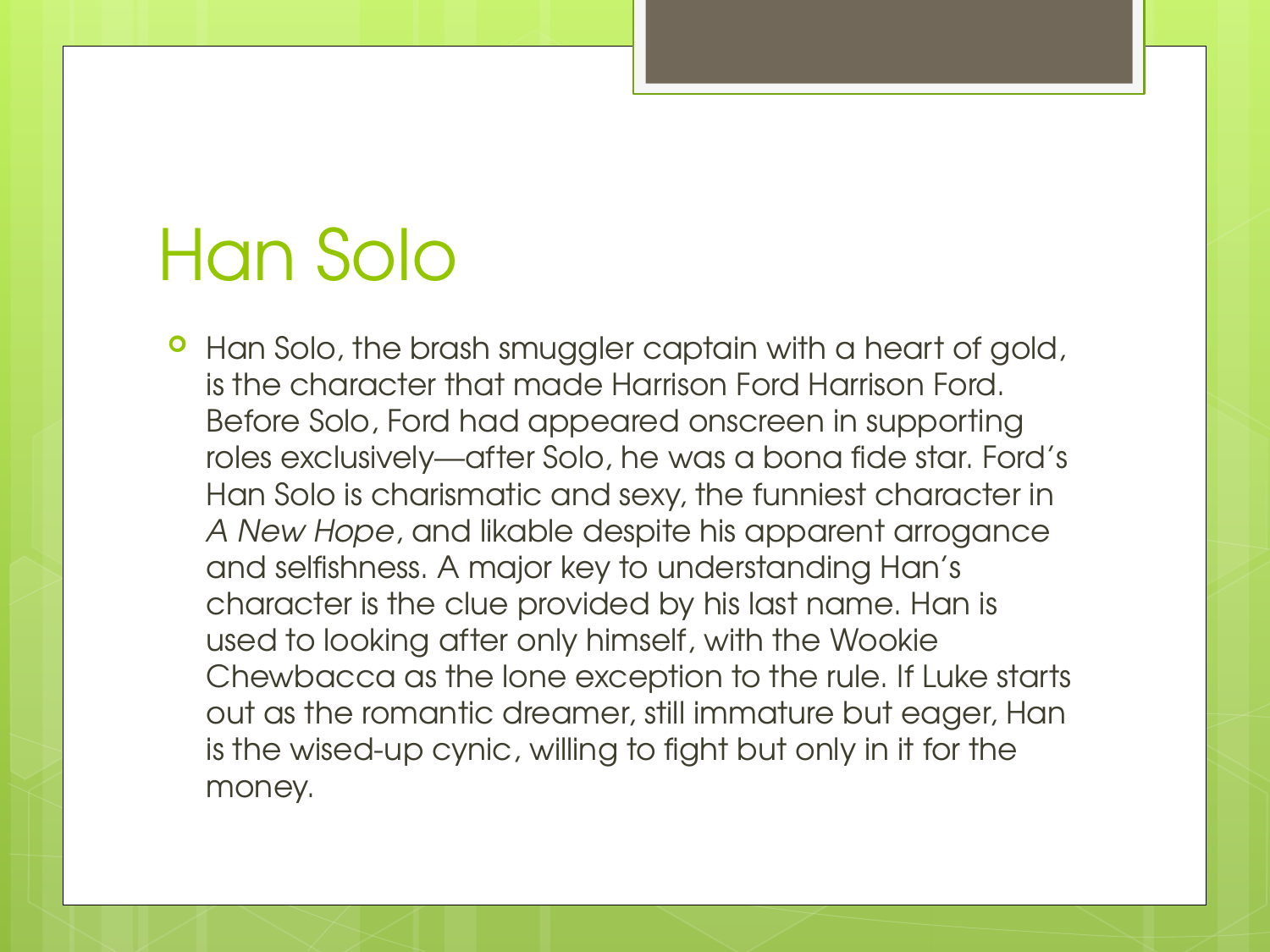

# Han Solo
Han Solo, the brash smuggler captain with a heart of gold, is the character that made Harrison Ford Harrison Ford. Before Solo, Ford had appeared onscreen in supporting roles exclusively—after Solo, he was a bona fide star. Ford’s Han Solo is charismatic and sexy, the funniest character in A New Hope, and likable despite his apparent arrogance and selfishness. A major key to understanding Han’s character is the clue provided by his last name. Han is used to looking after only himself, with the Wookie Chewbacca as the lone exception to the rule. If Luke starts out as the romantic dreamer, still immature but eager, Han is the wised-up cynic, willing to fight but only in it for the money.